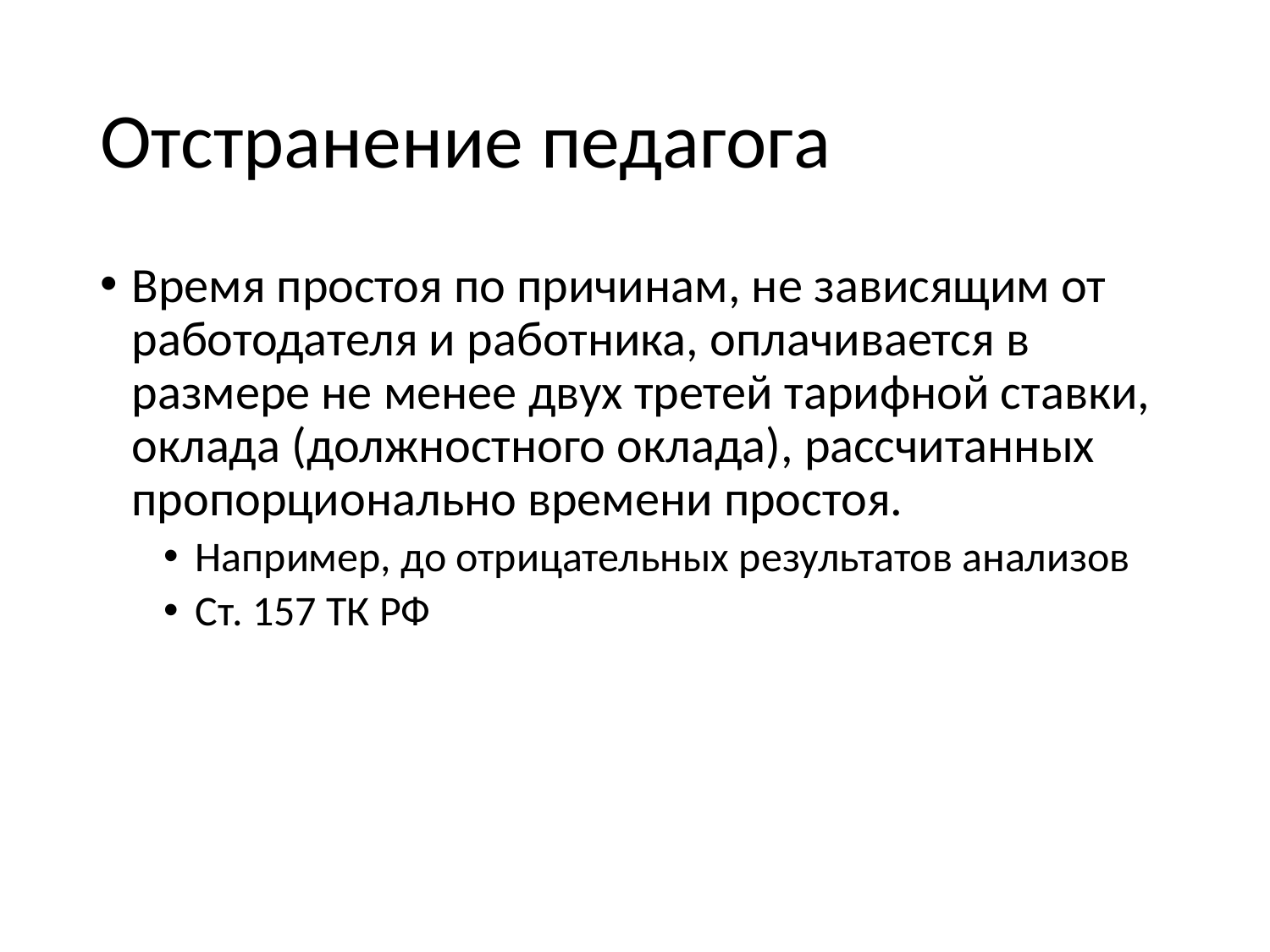

# Отстранение педагога
Время простоя по причинам, не зависящим от работодателя и работника, оплачивается в размере не менее двух третей тарифной ставки, оклада (должностного оклада), рассчитанных пропорционально времени простоя.
Например, до отрицательных результатов анализов
Ст. 157 ТК РФ